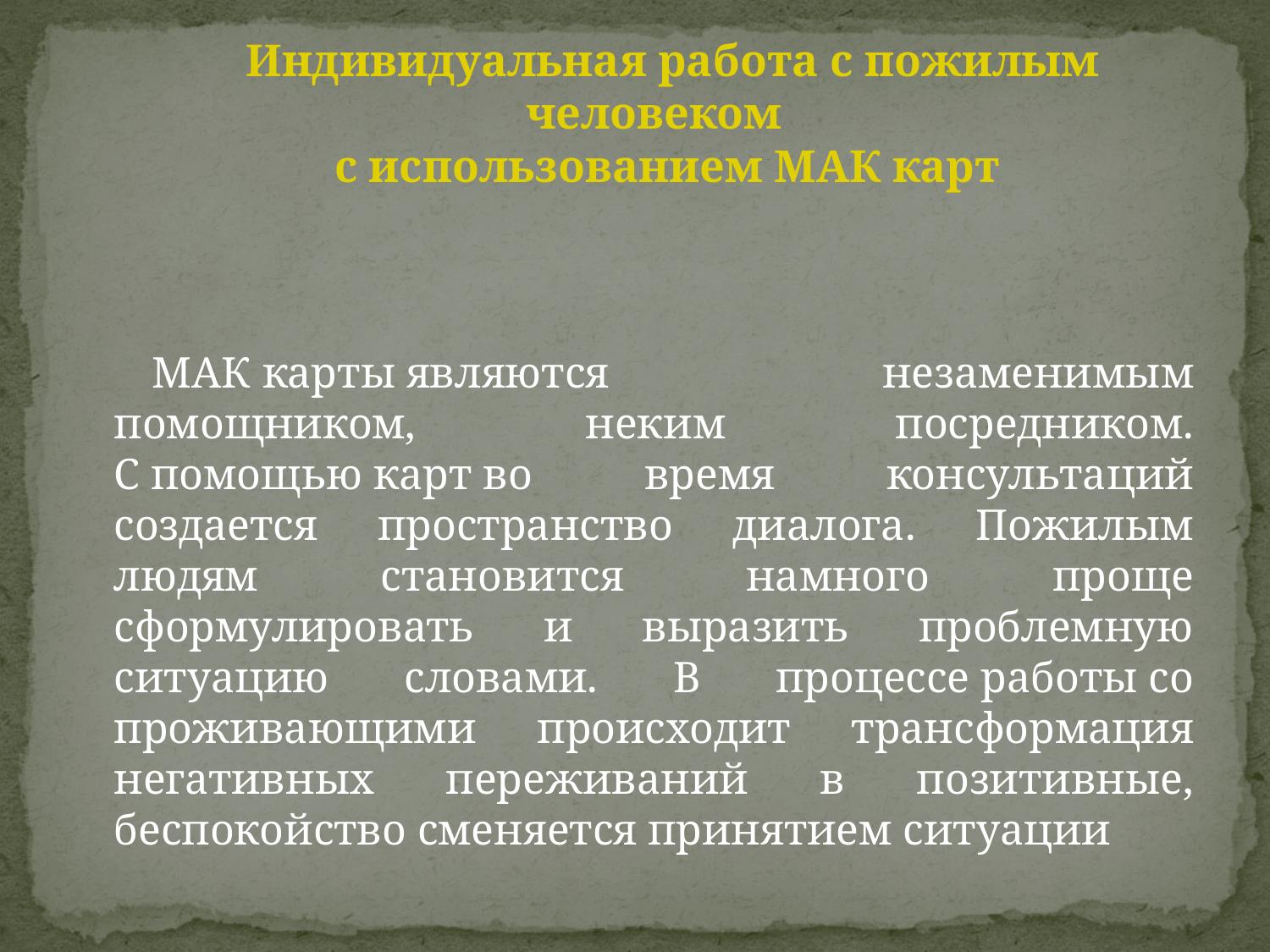

Индивидуальная работа с пожилым человеком
с использованием МАК карт

МАК карты являются незаменимым помощником, неким посредником. С помощью карт во время консультаций создается пространство диалога. Пожилым людям становится намного проще сформулировать и выразить проблемную ситуацию словами. В процессе работы со проживающими происходит трансформация негативных переживаний в позитивные, беспокойство сменяется принятием ситуации